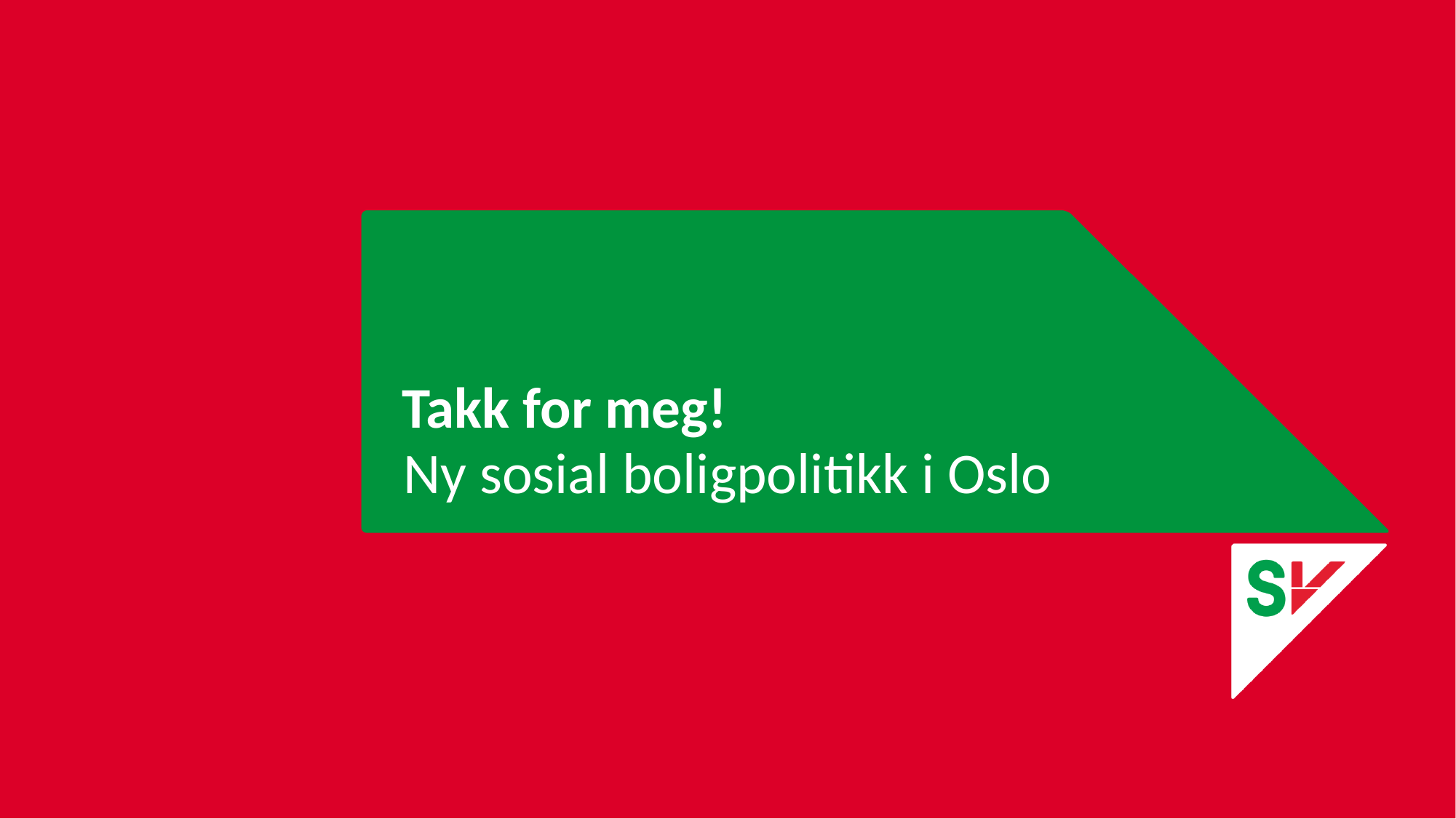

# Takk for meg!
Ny sosial boligpolitikk i Oslo